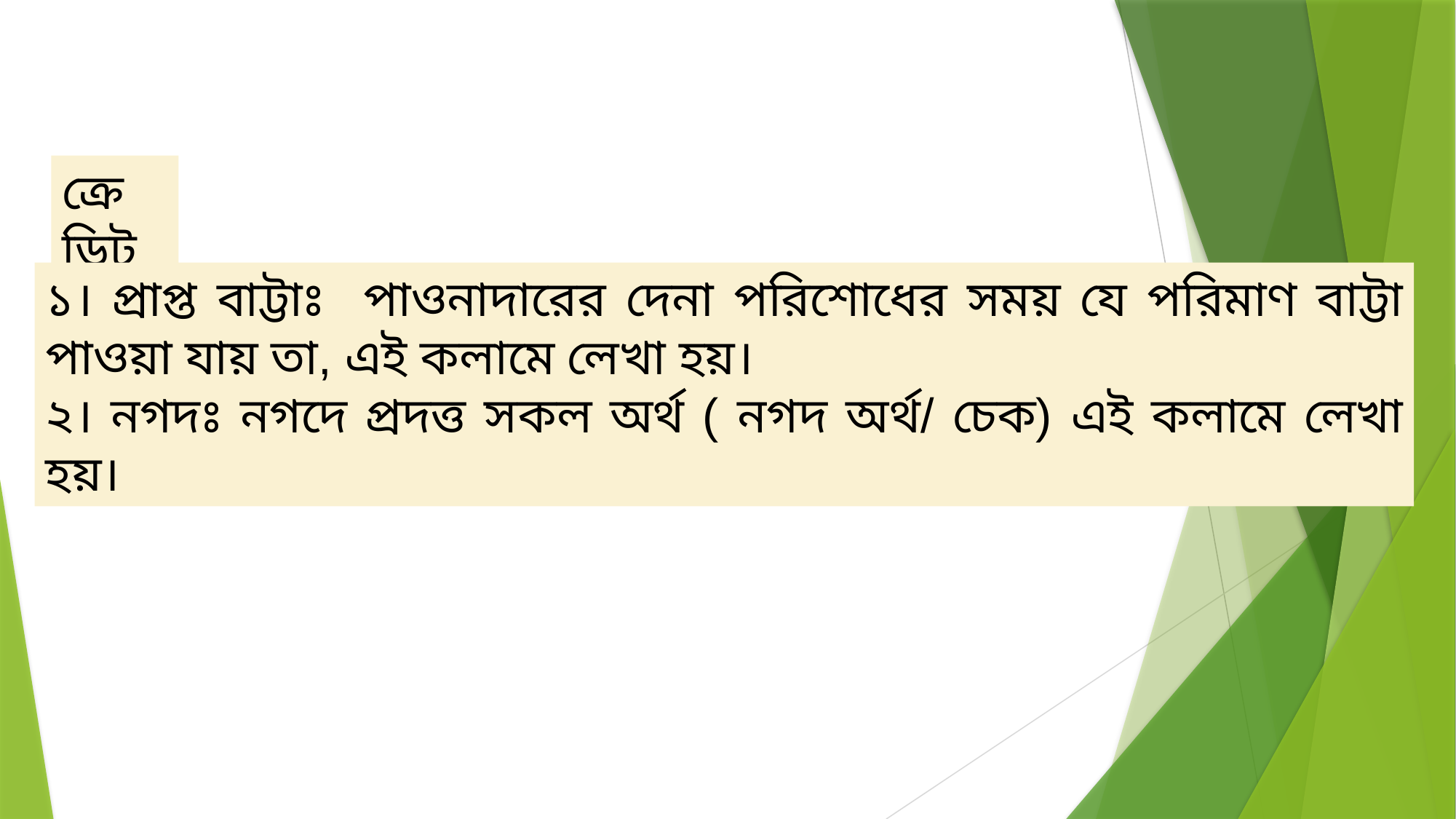

ক্রেডিট
১। প্রাপ্ত বাট্টাঃ  পাওনাদারের দেনা পরিশোধের সময় যে পরিমাণ বাট্টা পাওয়া যায় তা, এই কলামে লেখা হয়।
২। নগদঃ নগদে প্রদত্ত সকল অর্থ ( নগদ অর্থ/ চেক) এই কলামে লেখা হয়।